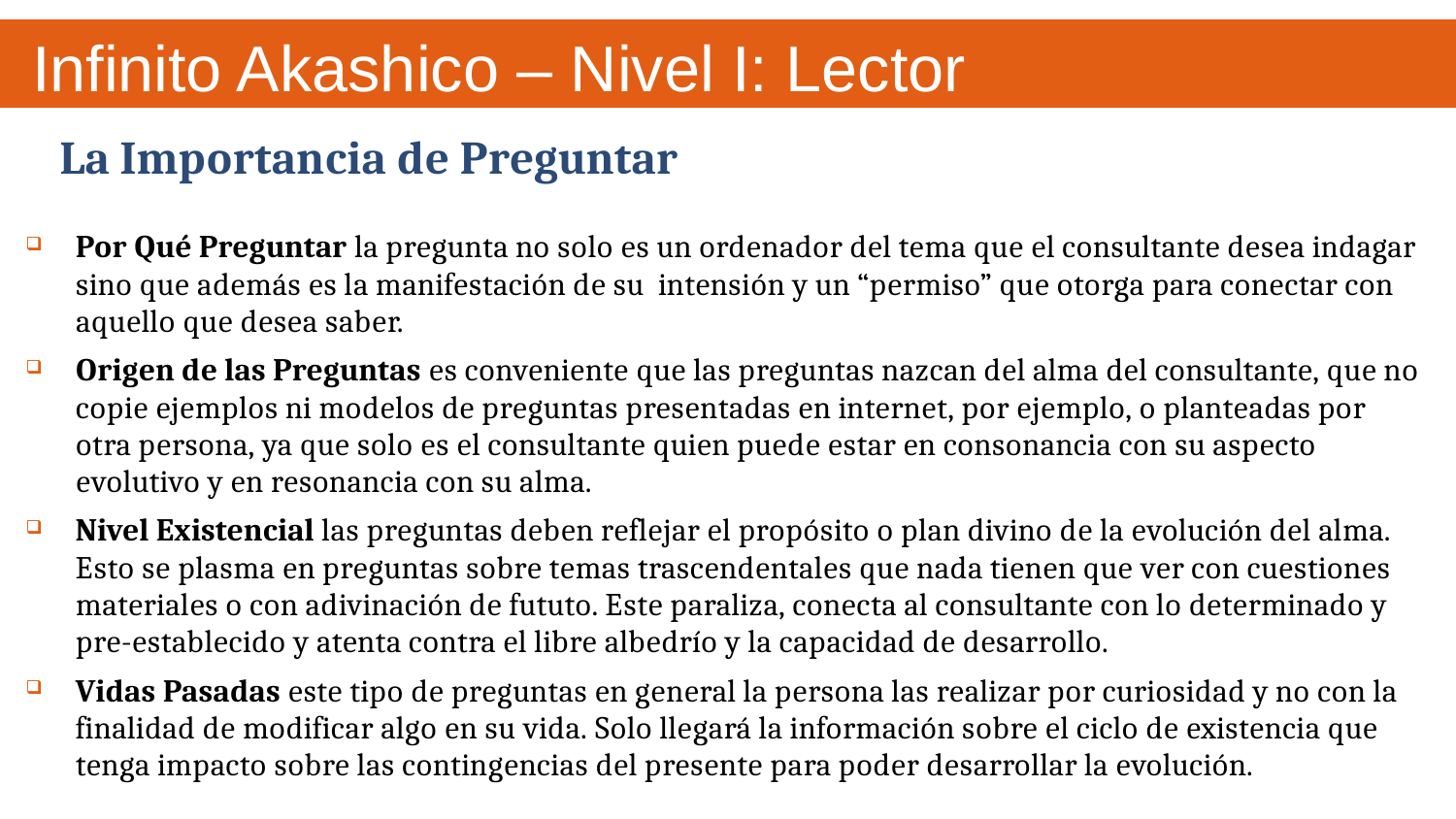

Infinito Akashico – Nivel I: Lector
   La Importancia de Preguntar

Por Qué Preguntar la pregunta no solo es un ordenador del tema que el consultante desea indagar sino que además es la manifestación de su  intensión y un “permiso” que otorga para conectar con aquello que desea saber.
Origen de las Preguntas es conveniente que las preguntas nazcan del alma del consultante, que no copie ejemplos ni modelos de preguntas presentadas en internet, por ejemplo, o planteadas por otra persona, ya que solo es el consultante quien puede estar en consonancia con su aspecto evolutivo y en resonancia con su alma.
Nivel Existencial las preguntas deben reflejar el propósito o plan divino de la evolución del alma. Esto se plasma en preguntas sobre temas trascendentales que nada tienen que ver con cuestiones materiales o con adivinación de fututo. Este paraliza, conecta al consultante con lo determinado y pre-establecido y atenta contra el libre albedrío y la capacidad de desarrollo.
Vidas Pasadas este tipo de preguntas en general la persona las realizar por curiosidad y no con la finalidad de modificar algo en su vida. Solo llegará la información sobre el ciclo de existencia que tenga impacto sobre las contingencias del presente para poder desarrollar la evolución.